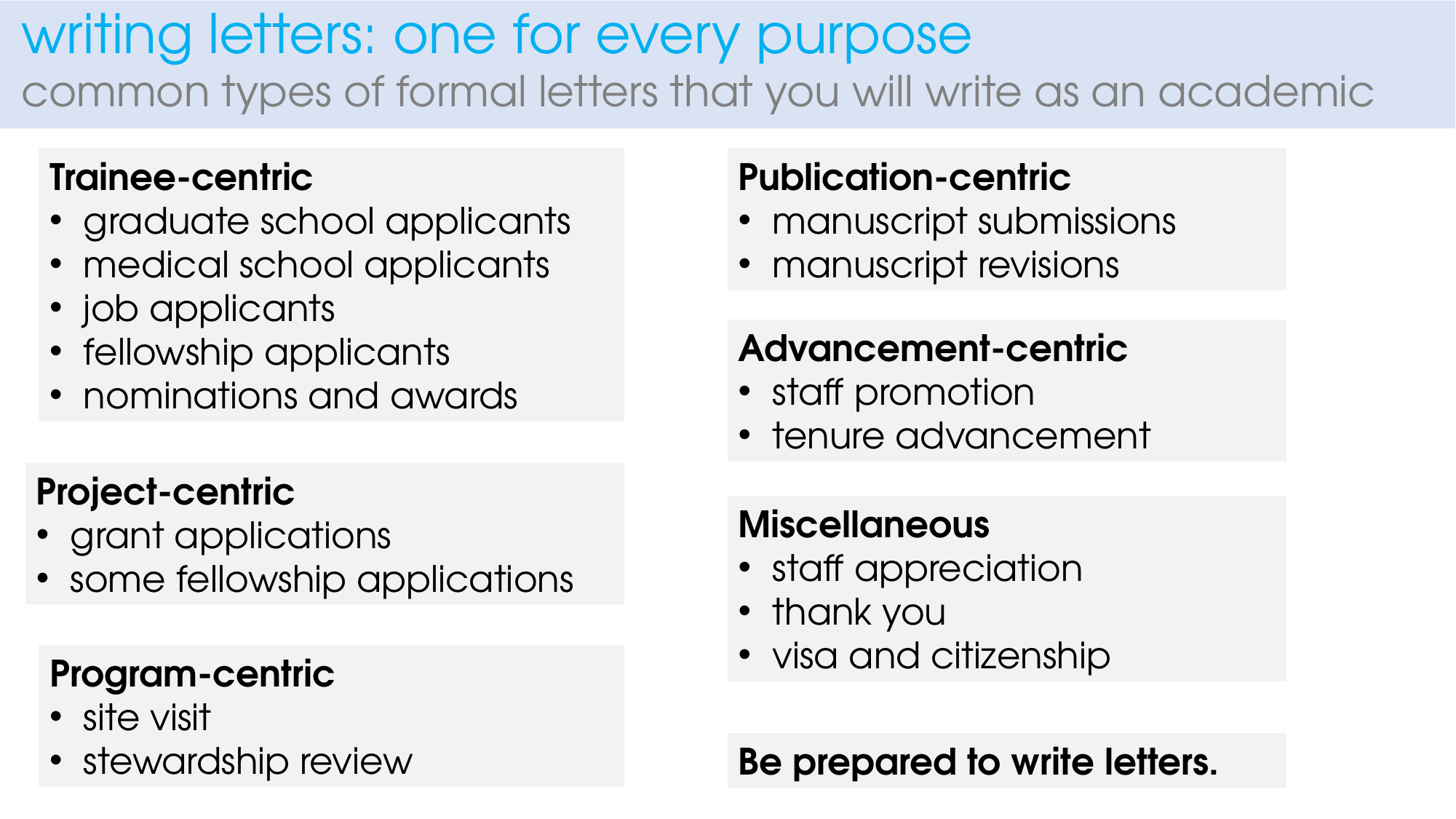

writing letters: one for every purpose
common types of formal letters that you will write as an academic

Trainee-centric
graduate school applicants
medical school applicants
job applicants
fellowship applicants
nominations and awards
Publication-centric
manuscript submissions
manuscript revisions
Advancement-centric
staff promotion
tenure advancement
Project-centric
grant applications
some fellowship applications
Miscellaneous
staff appreciation
thank you
visa and citizenship
Program-centric
site visit
stewardship review
Be prepared to write letters.